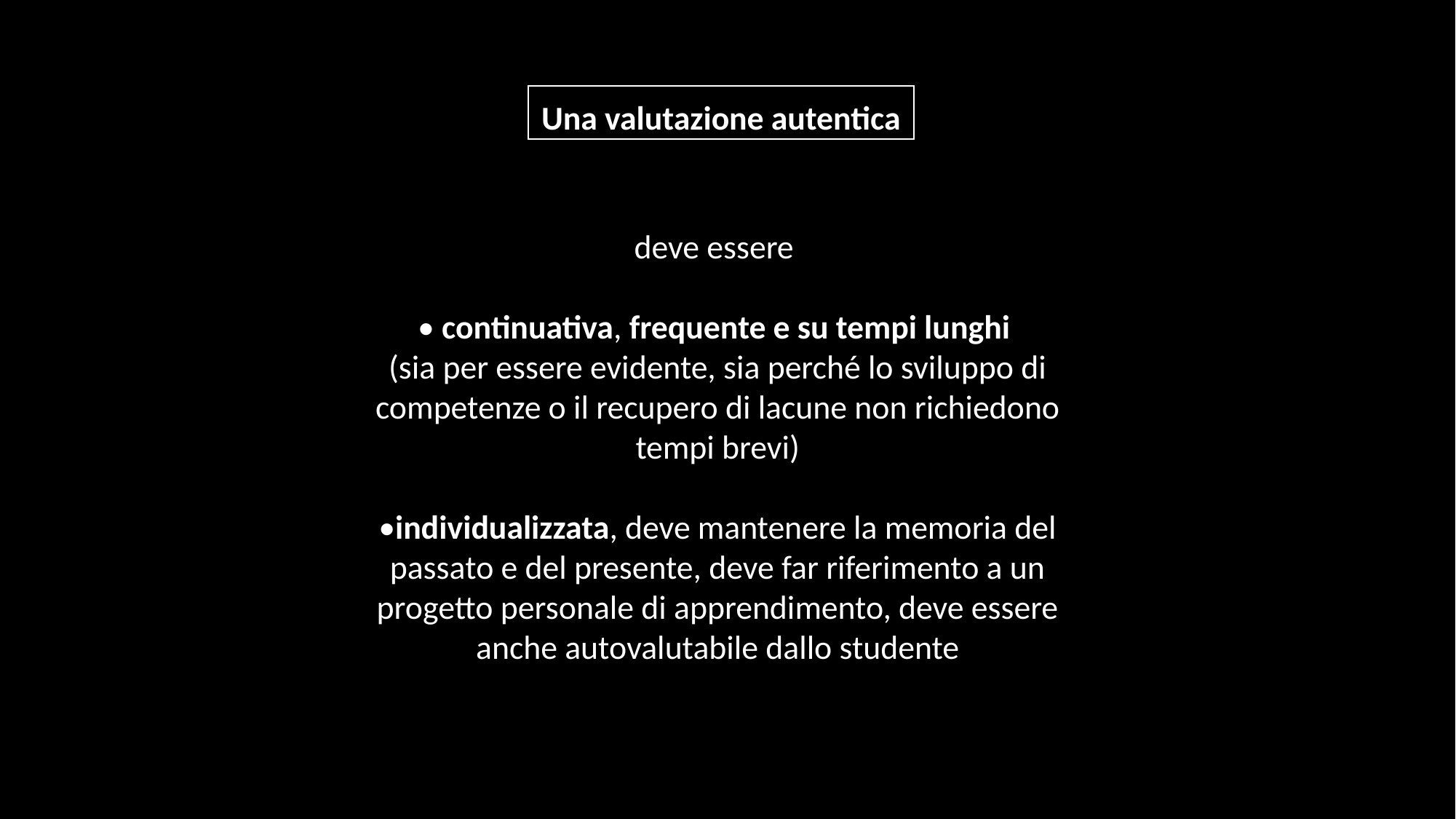

Una valutazione autentica
deve essere

• continuativa, frequente e su tempi lunghi
(sia per essere evidente, sia perché lo sviluppo di competenze o il recupero di lacune non richiedono tempi brevi)

•individualizzata, deve mantenere la memoria del passato e del presente, deve far riferimento a un progetto personale di apprendimento, deve essere anche autovalutabile dallo studente